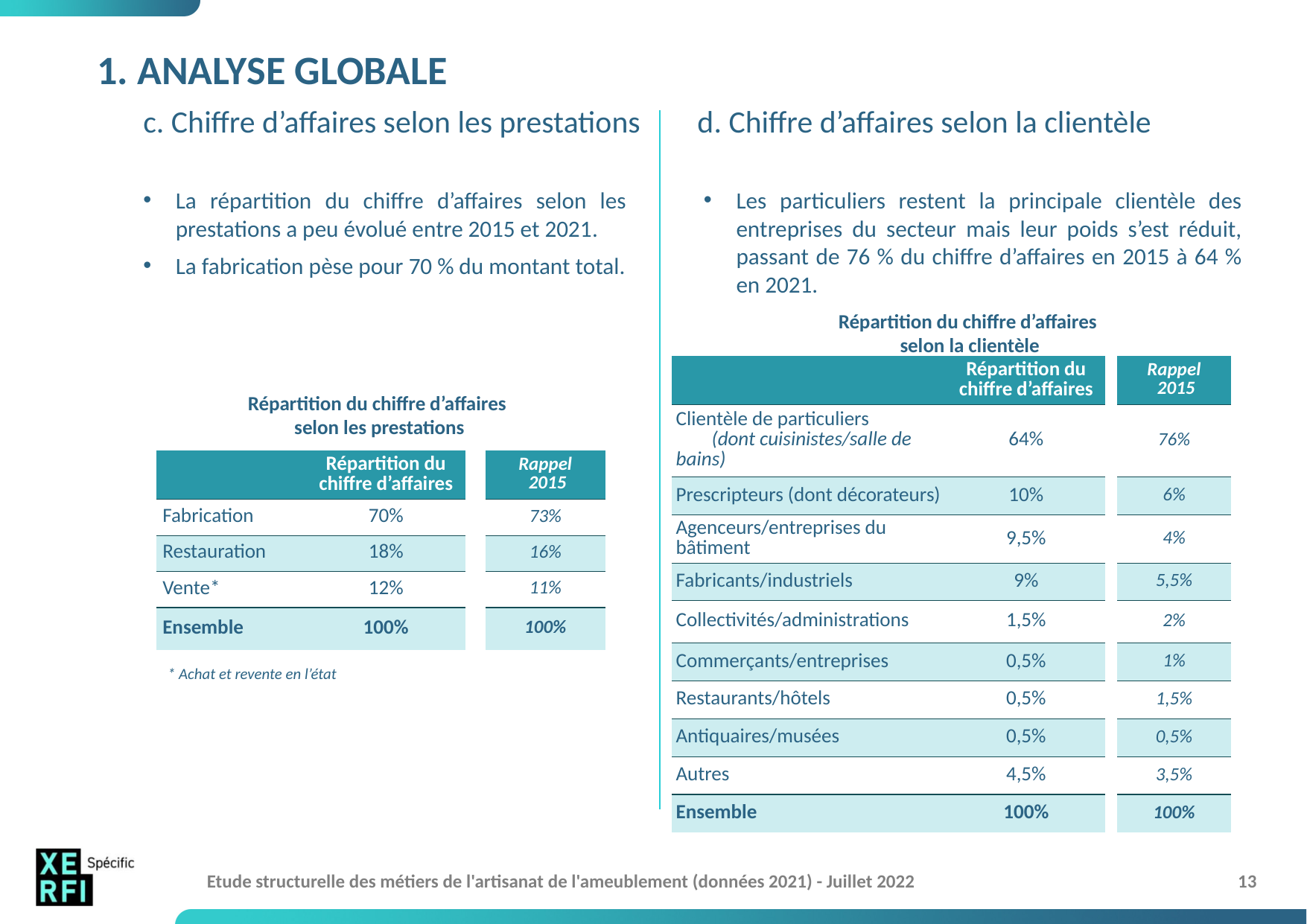

# 1. ANALYSE GLOBALE c. Chiffre d’affaires selon les prestations	 d. Chiffre d’affaires selon la clientèle
La répartition du chiffre d’affaires selon les prestations a peu évolué entre 2015 et 2021.
La fabrication pèse pour 70 % du montant total.
Les particuliers restent la principale clientèle des entreprises du secteur mais leur poids s’est réduit, passant de 76 % du chiffre d’affaires en 2015 à 64 % en 2021.
Répartition du chiffre d’affaires
selon la clientèle
|  | Répartition du chiffre d’affaires |  | Rappel 2015 |
| --- | --- | --- | --- |
| Clientèle de particuliers (dont cuisinistes/salle de bains) | 64% |  | 76% |
| Prescripteurs (dont décorateurs) | 10% |  | 6% |
| Agenceurs/entreprises du bâtiment | 9,5% |  | 4% |
| Fabricants/industriels | 9% |  | 5,5% |
| Collectivités/administrations | 1,5% |  | 2% |
| Commerçants/entreprises | 0,5% |  | 1% |
| Restaurants/hôtels | 0,5% |  | 1,5% |
| Antiquaires/musées | 0,5% |  | 0,5% |
| Autres | 4,5% |  | 3,5% |
| Ensemble | 100% |  | 100% |
Répartition du chiffre d’affaires
selon les prestations
|  | Répartition du chiffre d’affaires |  | Rappel 2015 |
| --- | --- | --- | --- |
| Fabrication | 70% |  | 73% |
| Restauration | 18% |  | 16% |
| Vente\* | 12% |  | 11% |
| Ensemble | 100% |  | 100% |
* Achat et revente en l’état
Etude structurelle des métiers de l'artisanat de l'ameublement (données 2021) - Juillet 2022
13